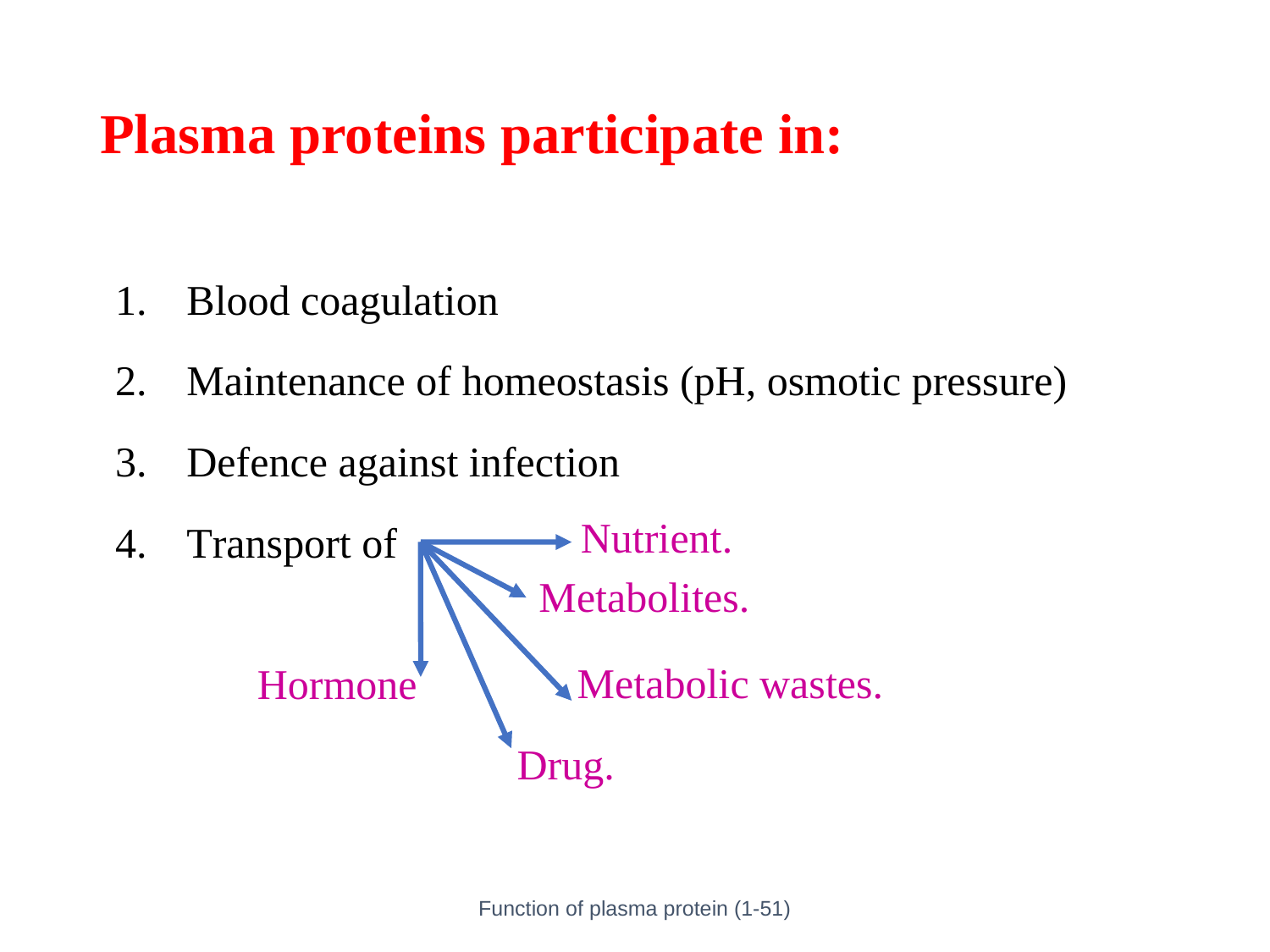

# Plasma proteins participate in:
Blood coagulation
Maintenance of homeostasis (pH, osmotic pressure)
Defence against infection
Transport of

Nutrient.

Metabolites.
 Metabolic wastes.
Hormone
Drug.
Function of plasma protein (1-51)
10